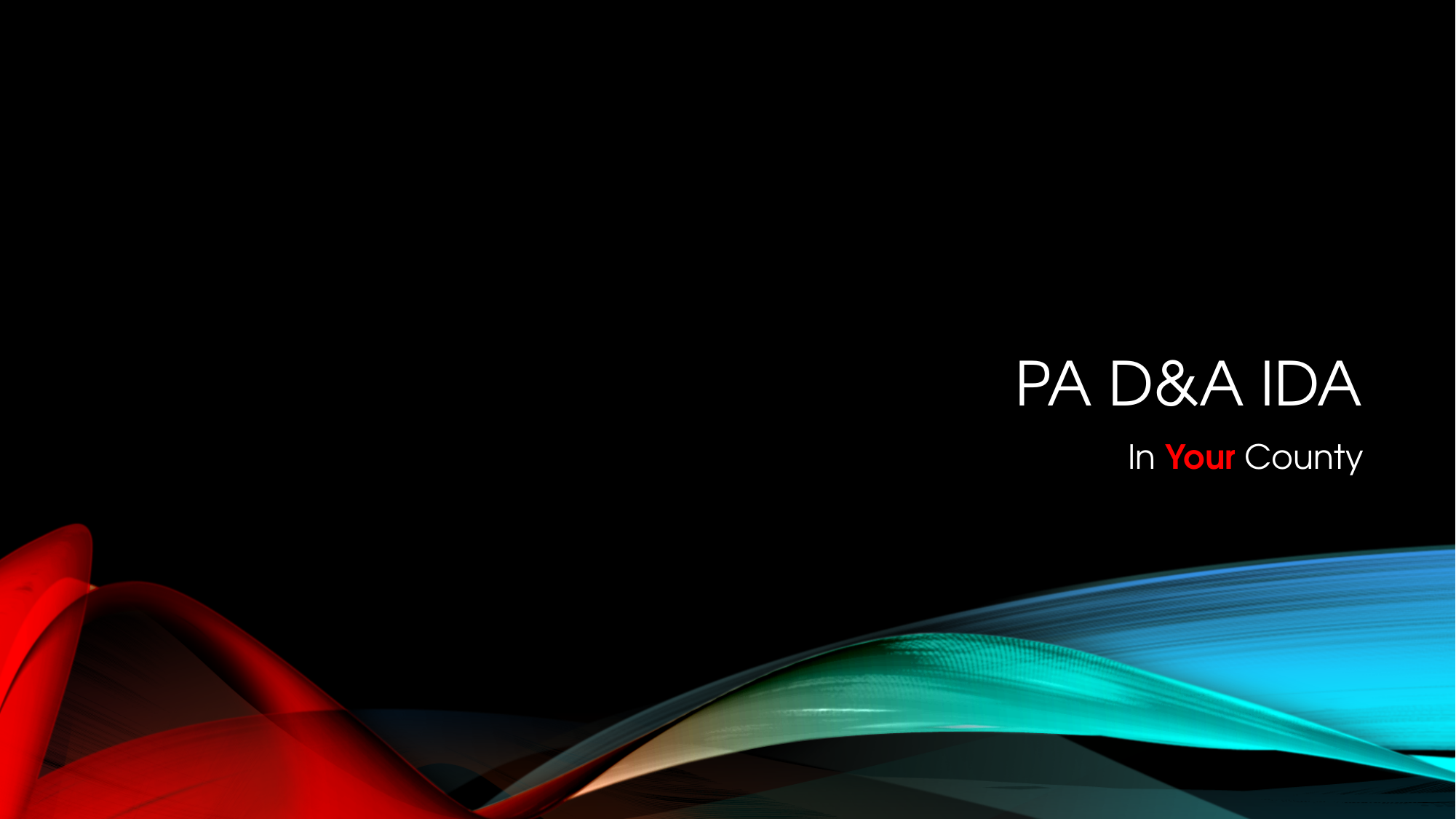

# PA D&A IDA
In Your County